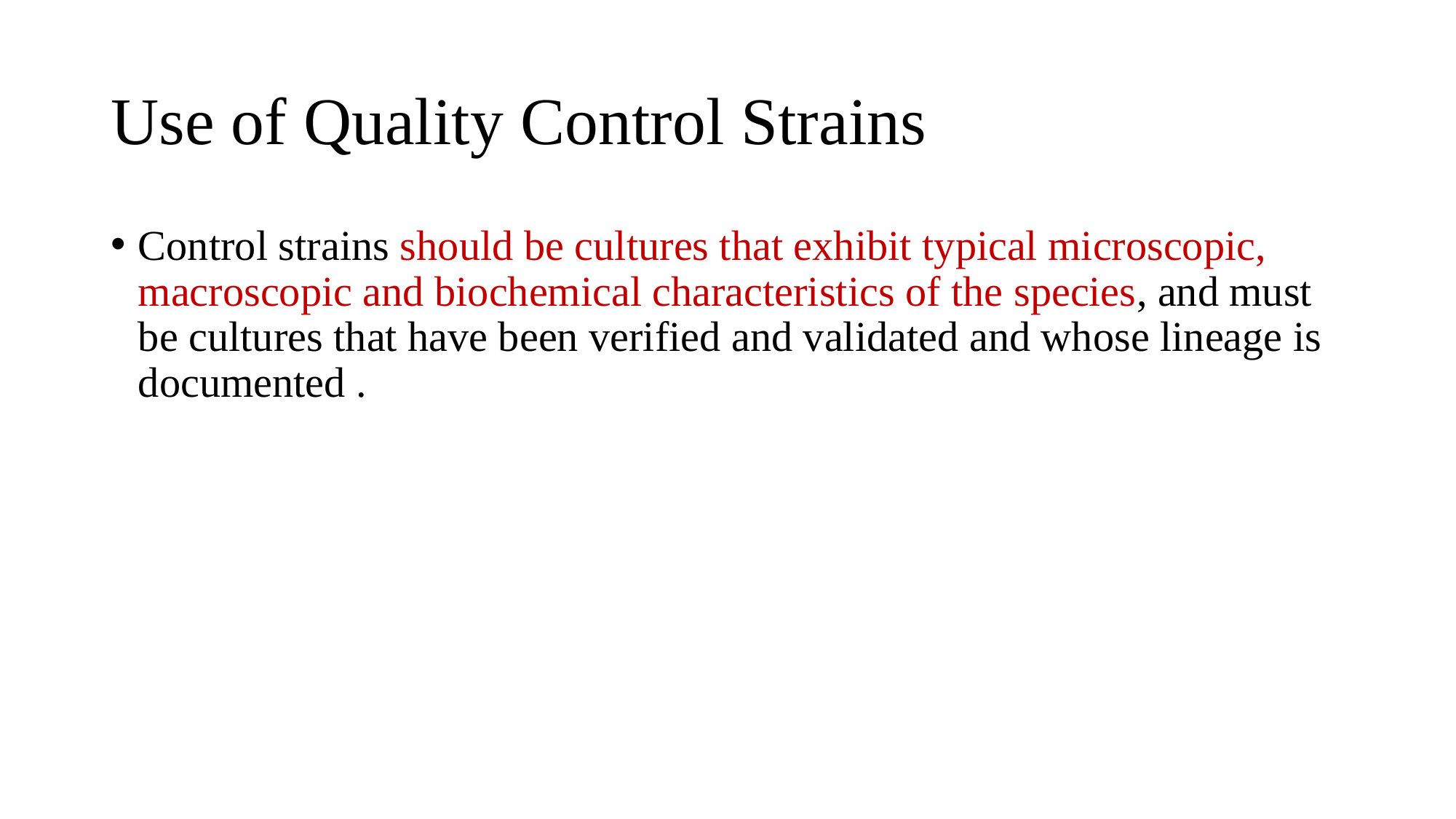

# Use of Quality Control Strains
Control strains should be cultures that exhibit typical microscopic, macroscopic and biochemical characteristics of the species, and must be cultures that have been verified and validated and whose lineage is documented .